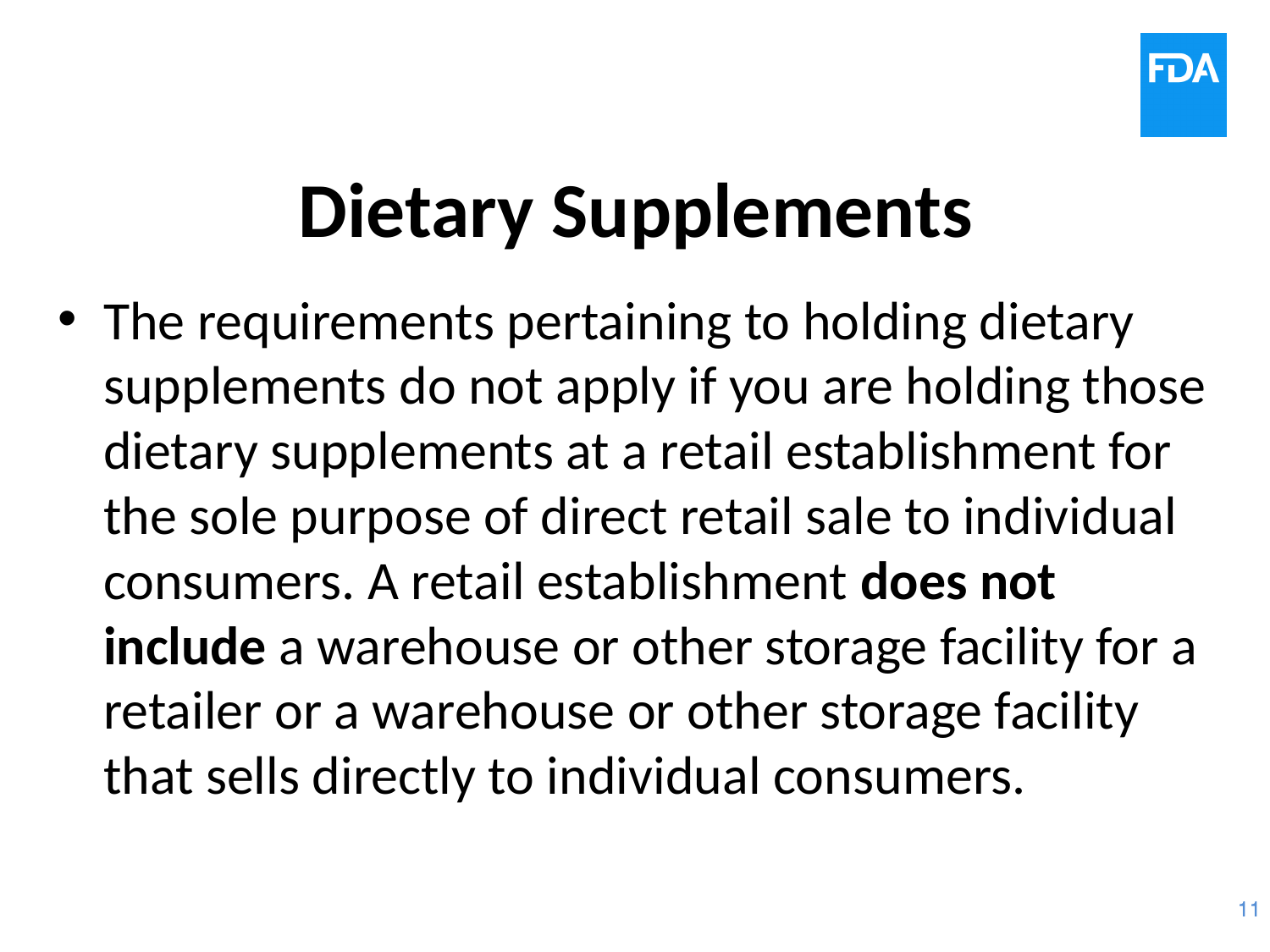

# Dietary Supplements
The requirements pertaining to holding dietary supplements do not apply if you are holding those dietary supplements at a retail establishment for the sole purpose of direct retail sale to individual consumers. A retail establishment does not include a warehouse or other storage facility for a retailer or a warehouse or other storage facility that sells directly to individual consumers.